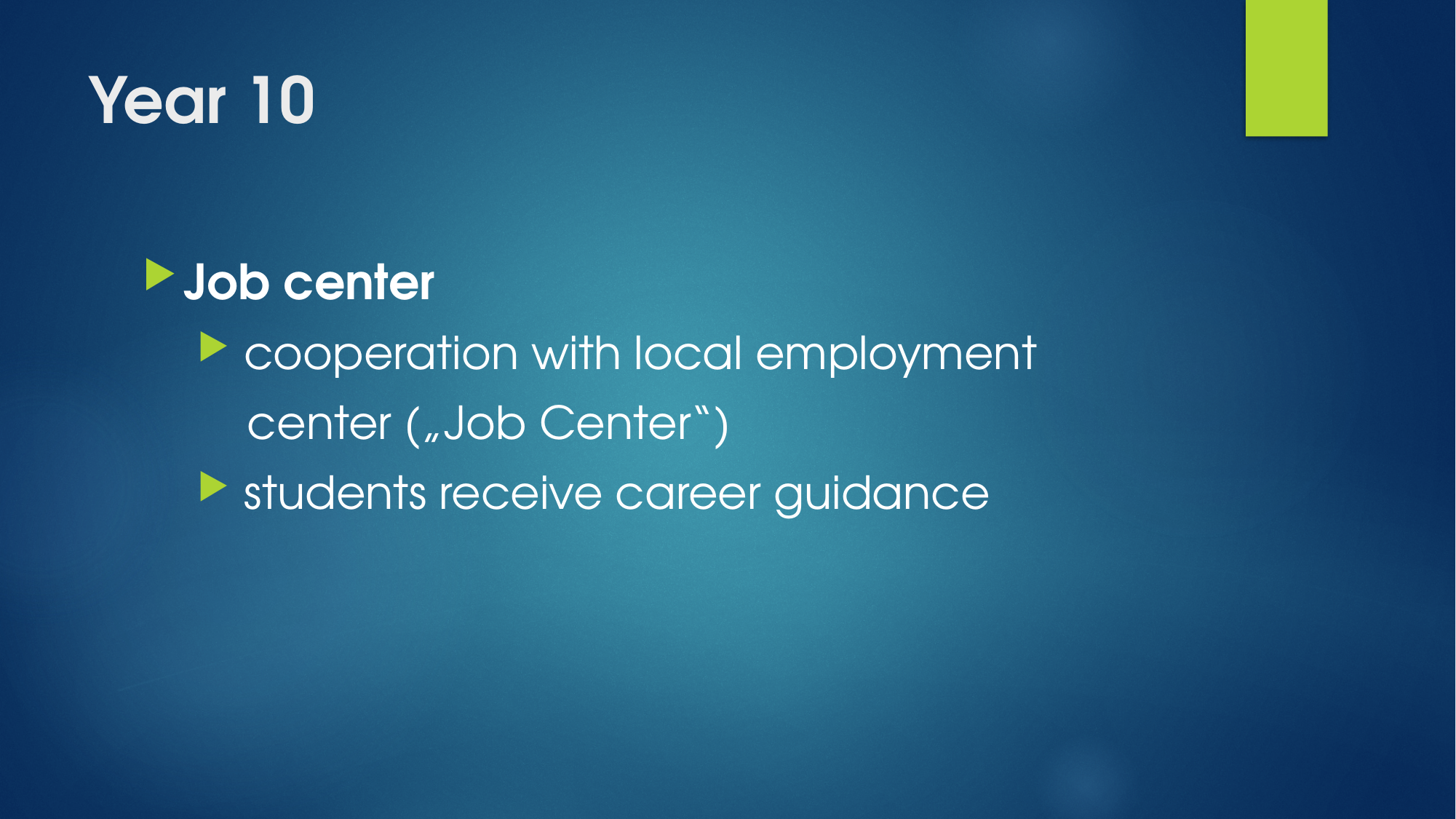

# Year 10
Job center
 cooperation with local employment
    center („Job Center“)
 students receive career guidance